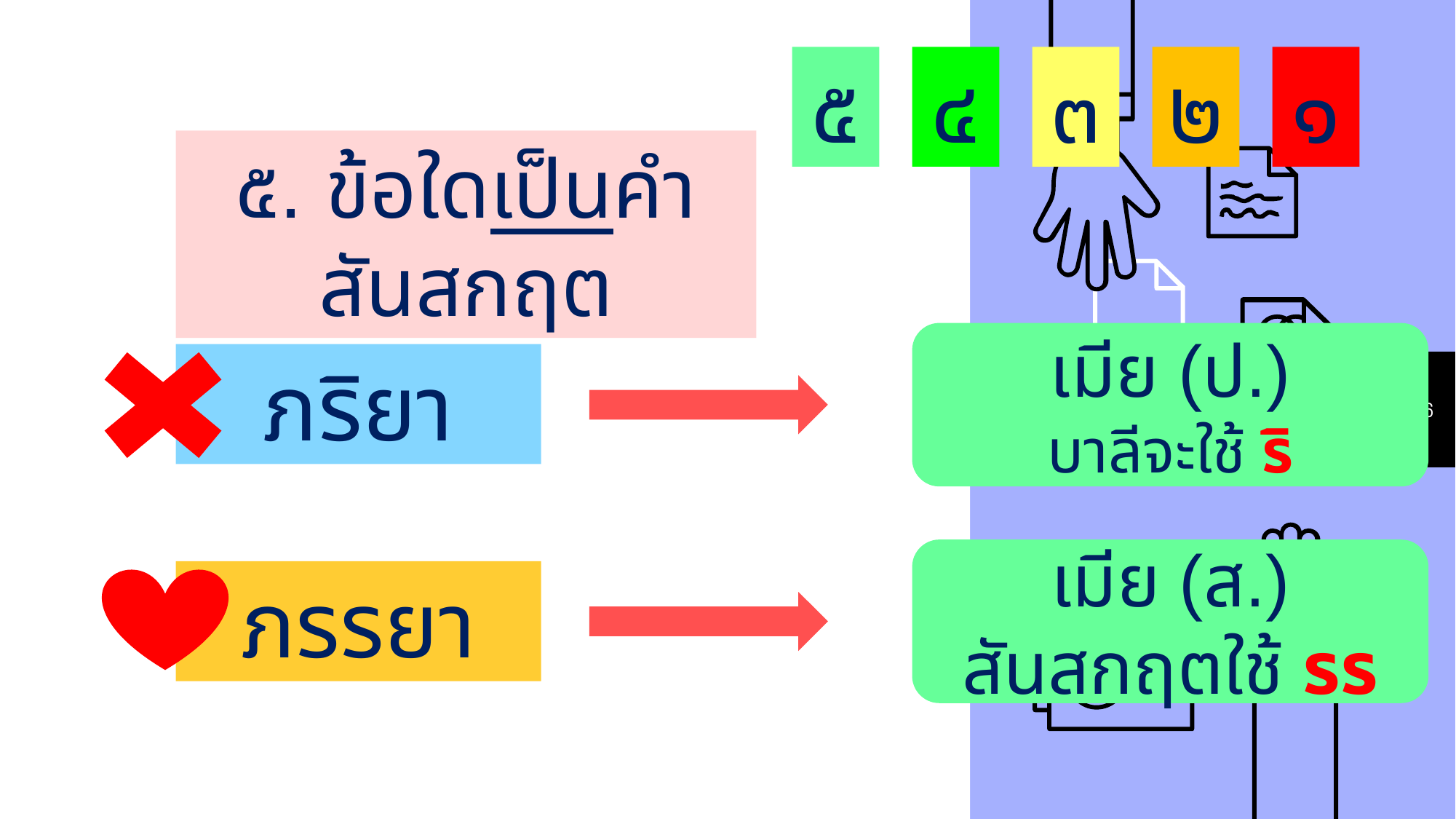

๒
๑
๔
๓
๕
๕. ข้อใดเป็นคำสันสกฤต
เมีย (ป.)
บาลีจะใช้ ริ

ภริยา
6

เมีย (ส.)
สันสกฤตใช้ รร
ภรรยา